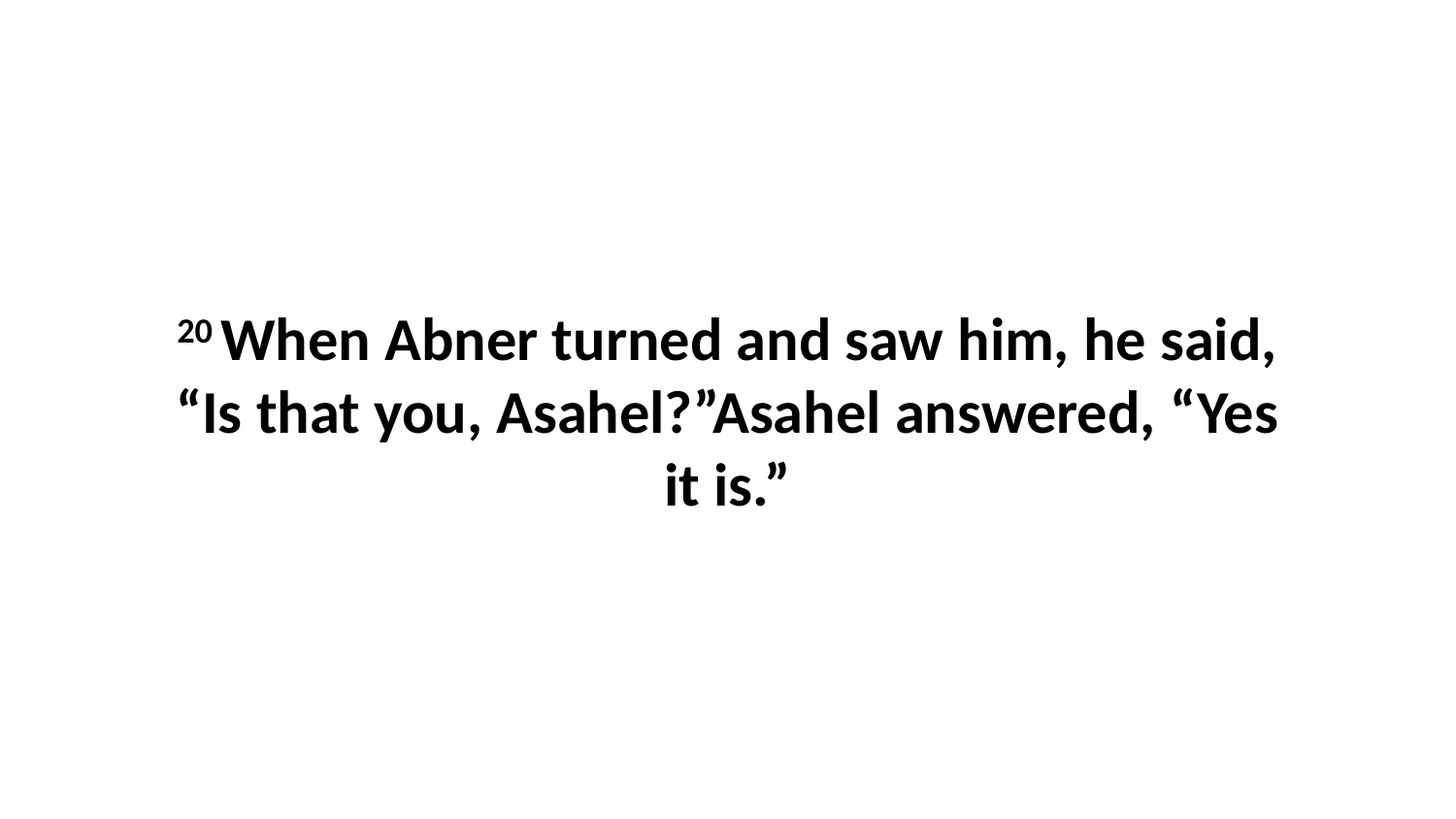

20 When Abner turned and saw him, he said, “Is that you, Asahel?”Asahel answered, “Yes it is.”